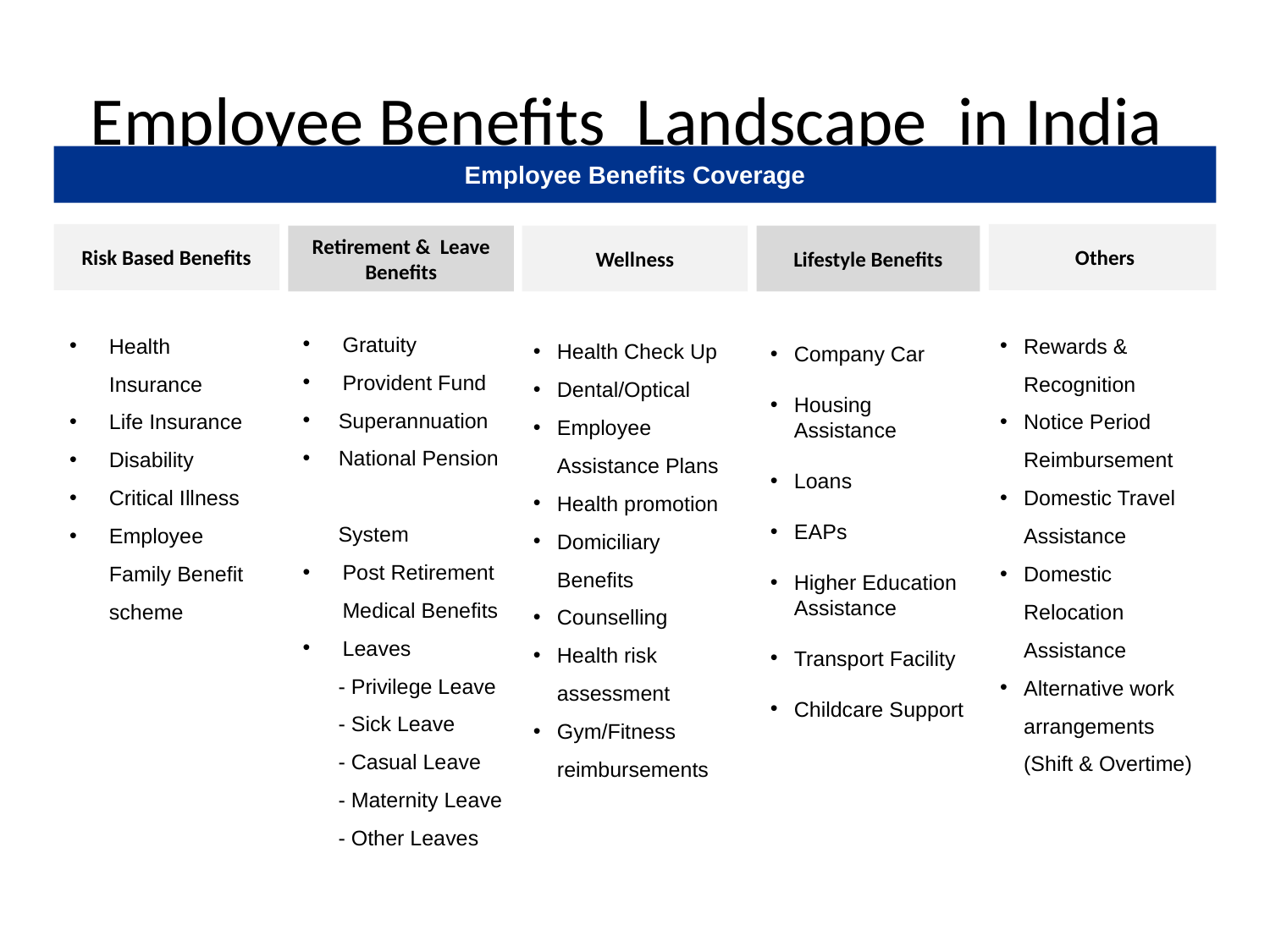

# Employee Benefits  Landscape  in India
Employee Benefits Coverage
 Others
Risk Based Benefits
Retirement &  Leave Benefits
Wellness
Lifestyle Benefits
Gratuity
Provident Fund
  Superannuation
  National Pension
      System
Post Retirement Medical Benefits
Leaves
      - Privilege Leave
      - Sick Leave
      - Casual Leave
      - Maternity Leave
      - Other Leaves
Health Insurance
Life Insurance
Disability
Critical Illness
Employee Family Benefit scheme
Rewards & Recognition
Notice Period Reimbursement
Domestic Travel Assistance
Domestic Relocation Assistance
Alternative work arrangements (Shift & Overtime)
Health Check Up
Dental/Optical
Employee Assistance Plans
Health promotion
Domiciliary Benefits
Counselling
Health risk assessment
Gym/Fitness reimbursements

Company Car

Housing Assistance

Loans

EAPs

Higher Education Assistance

Transport Facility

Childcare Support